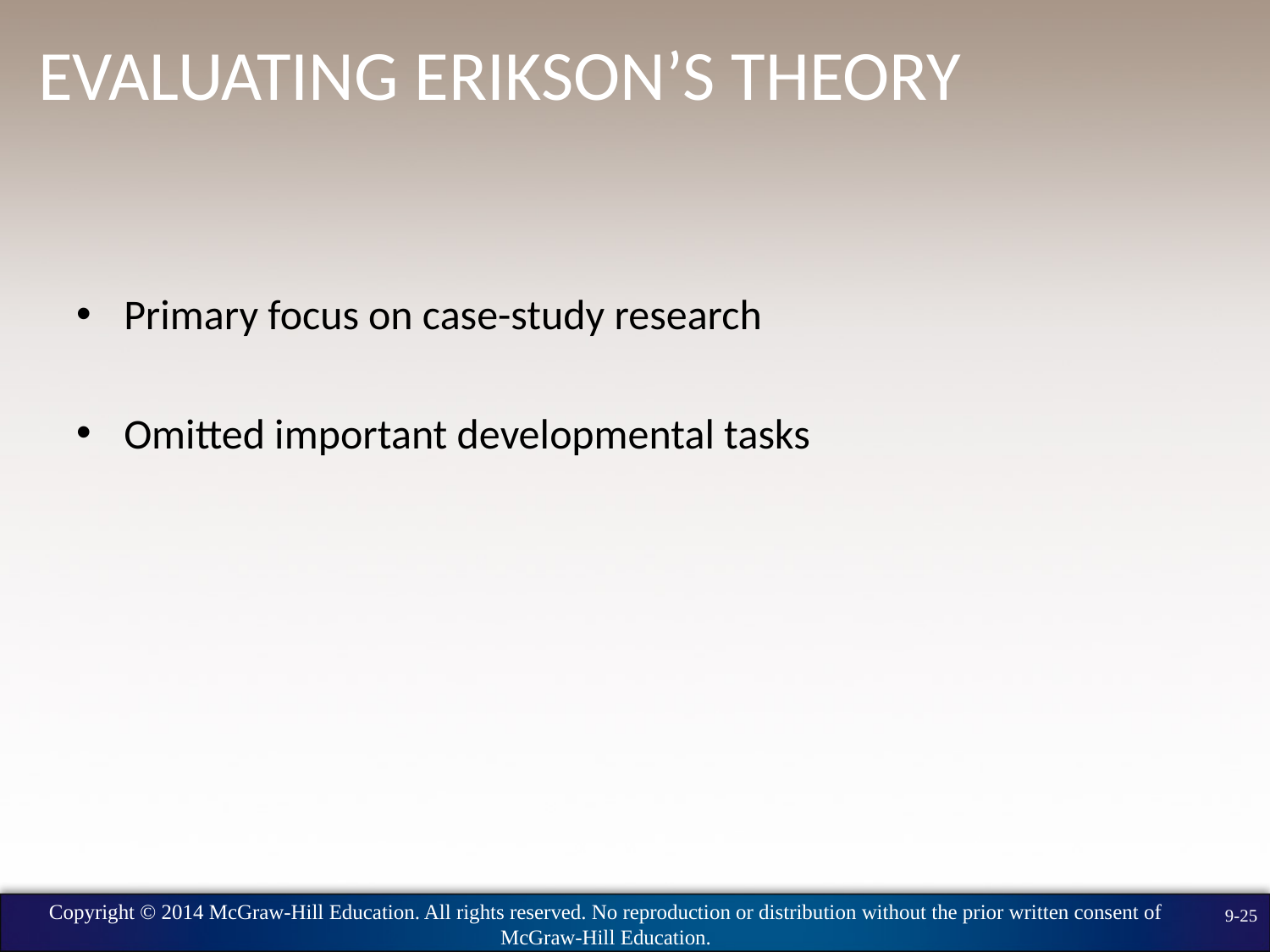

# Evaluating Erikson’s Theory

Primary focus on case-study research

Omitted important developmental tasks

Copyright © 2014 McGraw-Hill Education. All rights reserved. No reproduction or distribution without the prior written consent of McGraw-Hill Education.
9-25